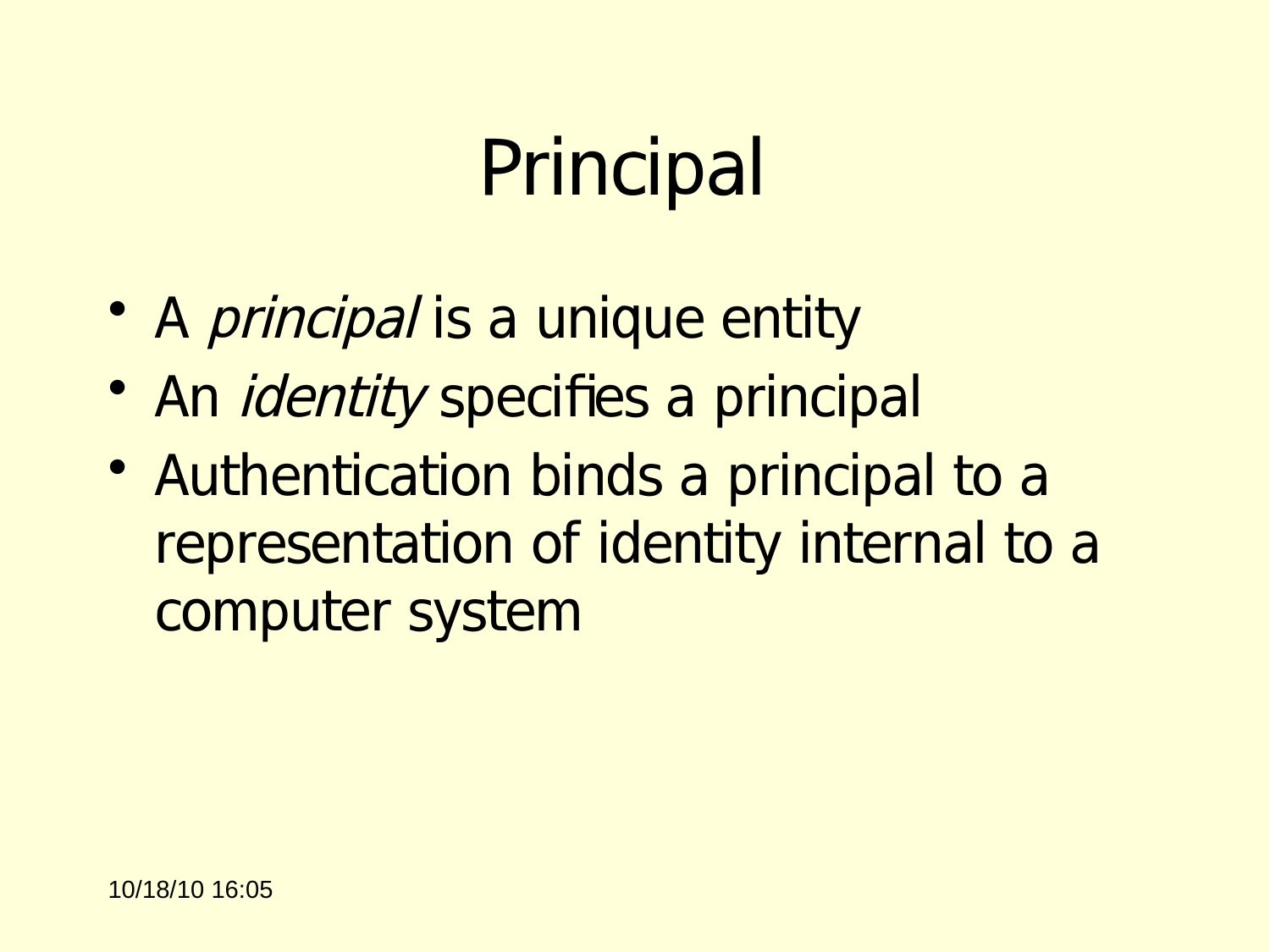

# Principal
A principal is a unique entity
An identity specifies a principal
Authentication binds a principal to a representation of identity internal to a computer system
10/18/10 16:05